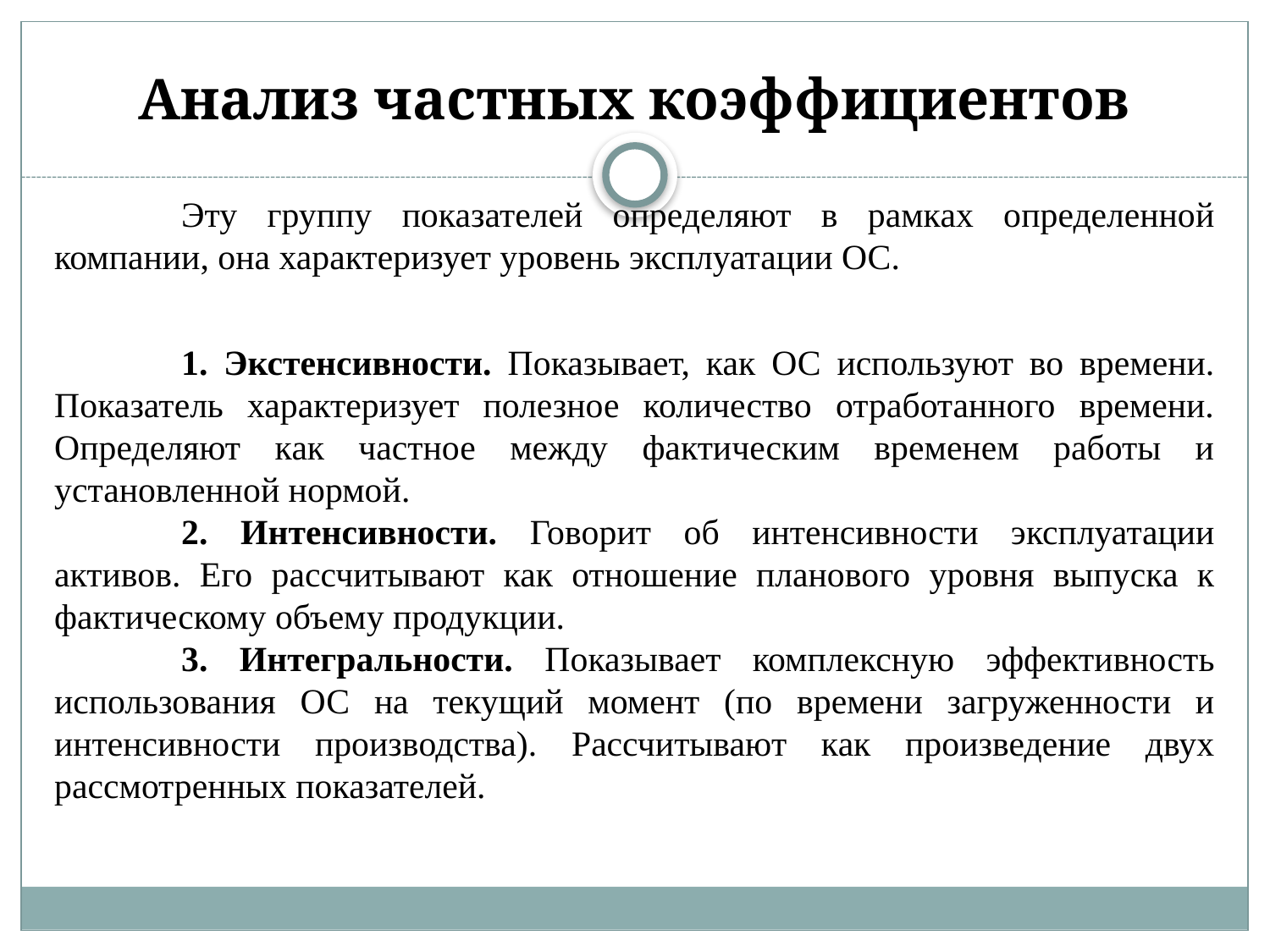

# Анализ частных коэффициентов
	Эту группу показателей определяют в рамках определенной компании, она характеризует уровень эксплуатации ОС.
	1. Экстенсивности. Показывает, как ОС используют во времени. Показатель характеризует полезное количество отработанного времени. Определяют как частное между фактическим временем работы и установленной нормой.
	2. Интенсивности. Говорит об интенсивности эксплуатации активов. Его рассчитывают как отношение планового уровня выпуска к фактическому объему продукции.
	3. Интегральности. Показывает комплексную эффективность использования ОС на текущий момент (по времени загруженности и интенсивности производства). Рассчитывают как произведение двух рассмотренных показателей.